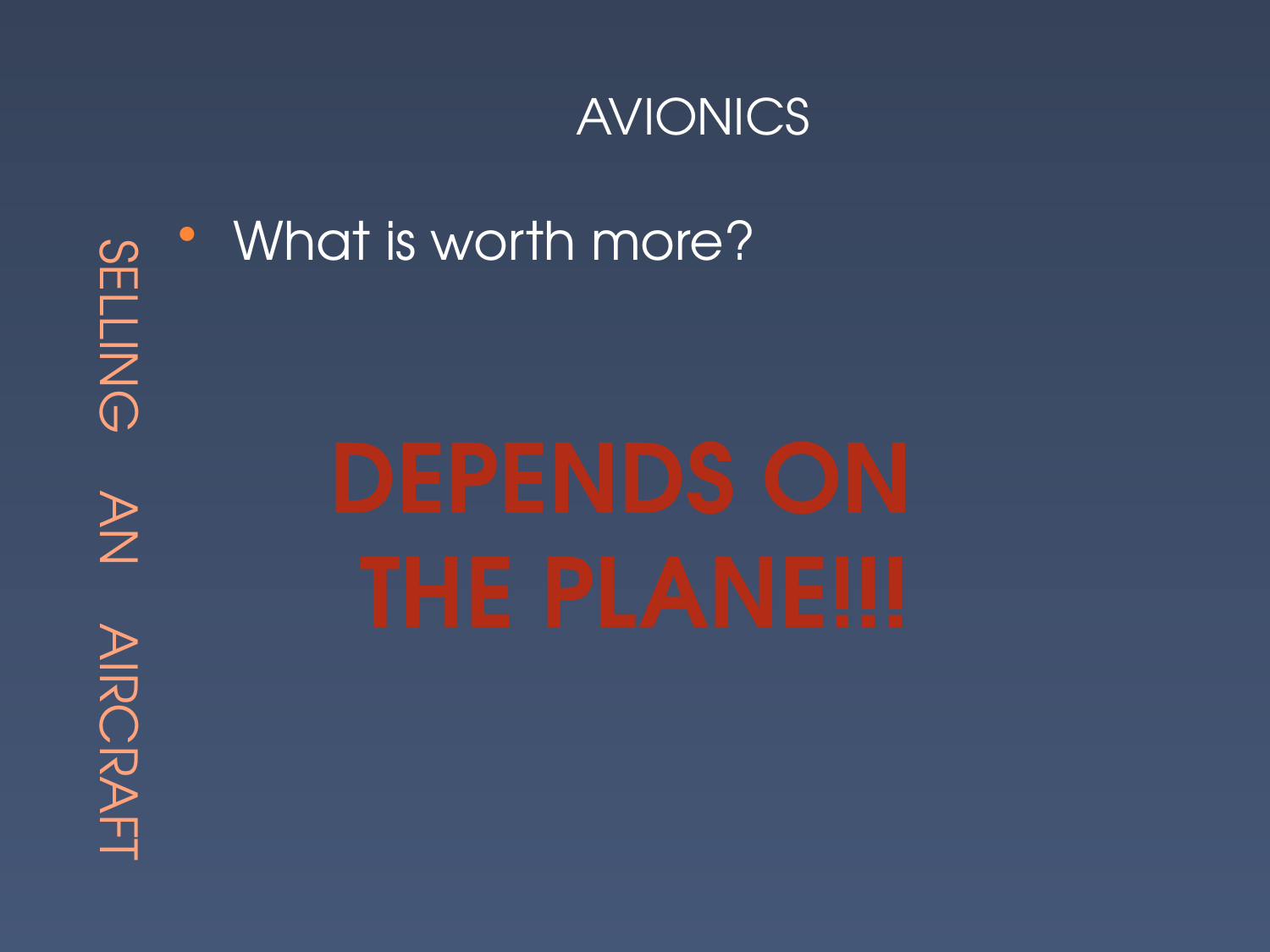

# Selling    an    aircraft
AVIONICS
What is worth more?
DEPENDS ON
THE PLANE!!!